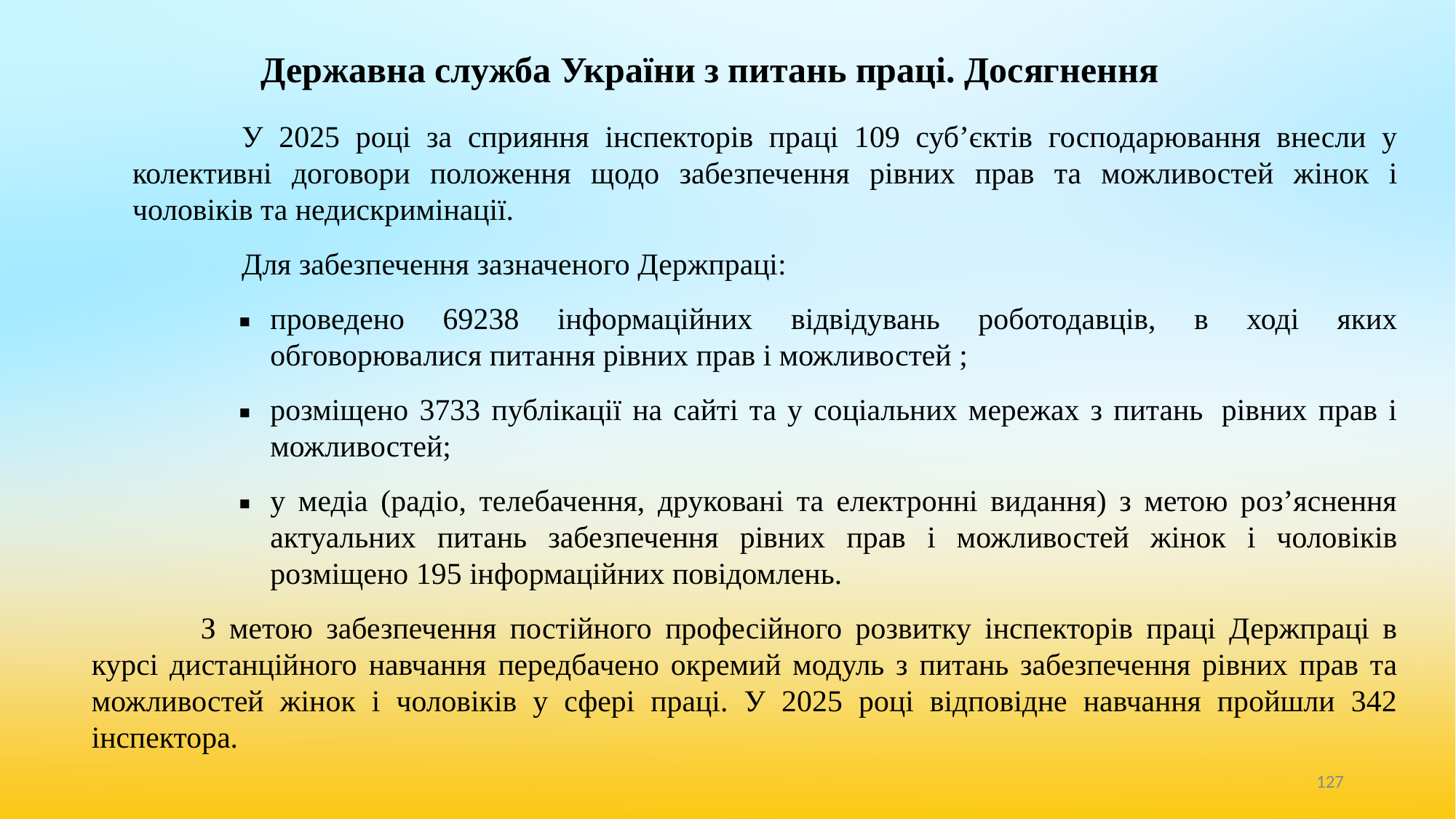

# Державна служба України з питань праці. Досягнення
	У 2025 році за сприяння інспекторів праці 109 суб’єктів господарювання внесли у колективні договори положення щодо забезпечення рівних прав та можливостей жінок і чоловіків та недискримінації.
	Для забезпечення зазначеного Держпраці:
проведено 69238 інформаційних відвідувань роботодавців, в ході яких обговорювалися питання рівних прав і можливостей ;
розміщено 3733 публікації на сайті та у соціальних мережах з питань  рівних прав і можливостей;
у медіа (радіо, телебачення, друковані та електронні видання) з метою роз’яснення актуальних питань забезпечення рівних прав і можливостей жінок і чоловіків розміщено 195 інформаційних повідомлень.
	З метою забезпечення постійного професійного розвитку інспекторів праці Держпраці в курсі дистанційного навчання передбачено окремий модуль з питань забезпечення рівних прав та можливостей жінок і чоловіків у сфері праці. У 2025 році відповідне навчання пройшли 342 інспектора.

127